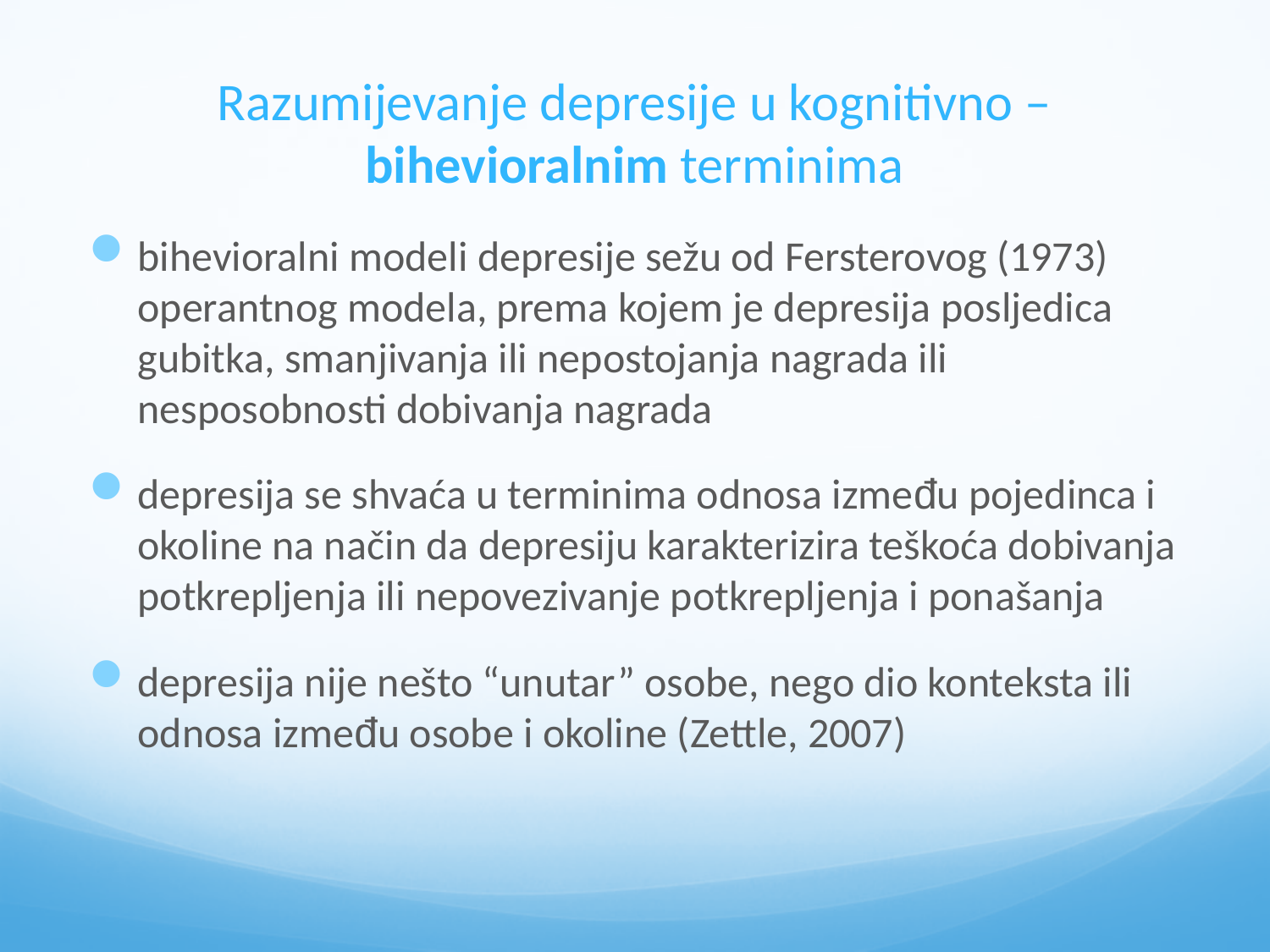

# Razumijevanje depresije u kognitivno – bihevioralnim terminima
bihevioralni modeli depresije sežu od Fersterovog (1973) operantnog modela, prema kojem je depresija posljedica gubitka, smanjivanja ili nepostojanja nagrada ili nesposobnosti dobivanja nagrada
depresija se shvaća u terminima odnosa između pojedinca i okoline na način da depresiju karakterizira teškoća dobivanja potkrepljenja ili nepovezivanje potkrepljenja i ponašanja
depresija nije nešto “unutar” osobe, nego dio konteksta ili odnosa između osobe i okoline (Zettle, 2007)